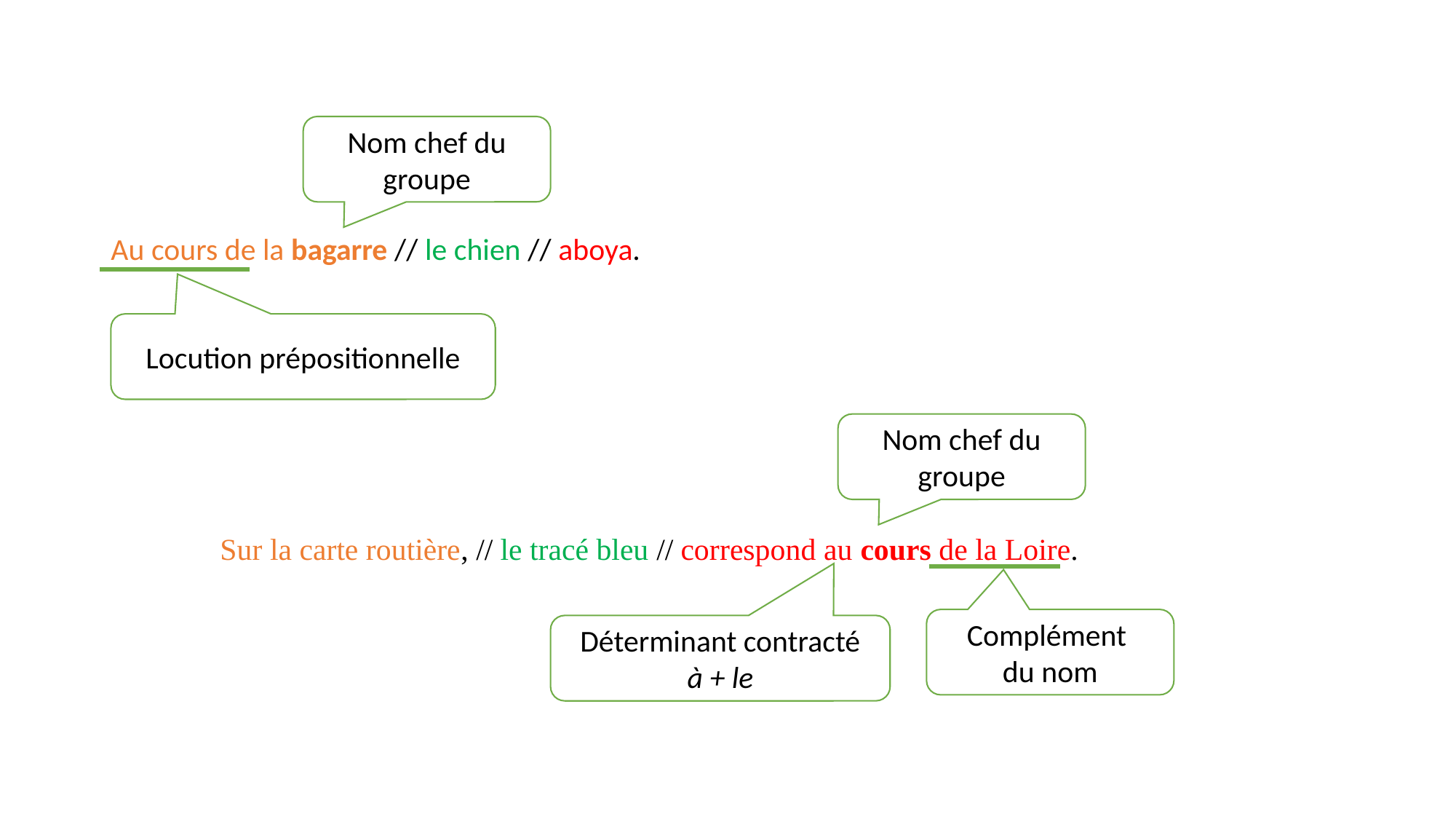

#
Nom chef du groupe

Au cours de la bagarre // le chien // aboya.

	Sur la carte routière, // le tracé bleu // correspond au cours de la Loire.

Locution prépositionnelle
Nom chef du groupe
Complément
du nom
Déterminant contracté
à + le